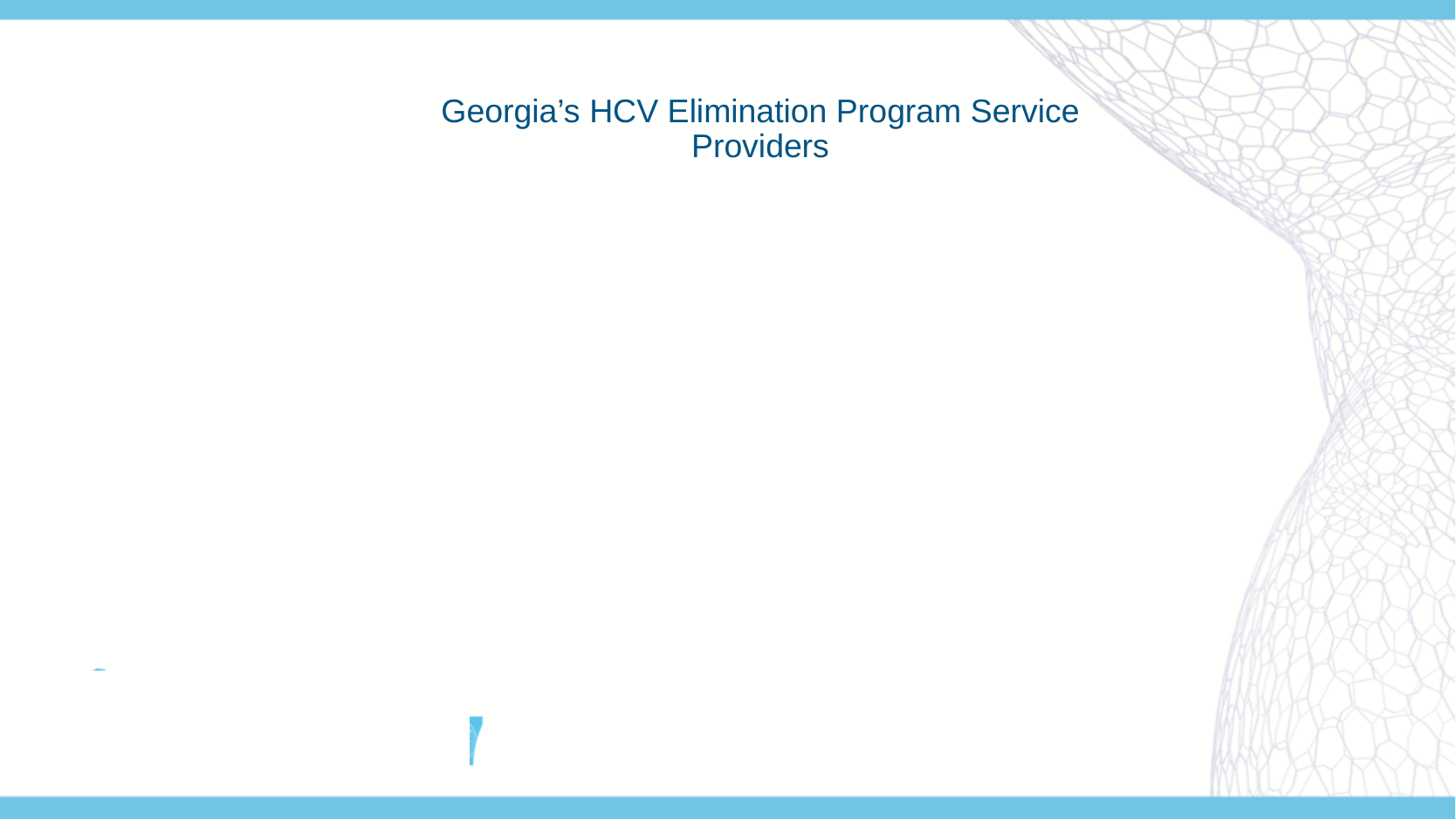

# Georgia’s HCV Elimination Program Service Providers